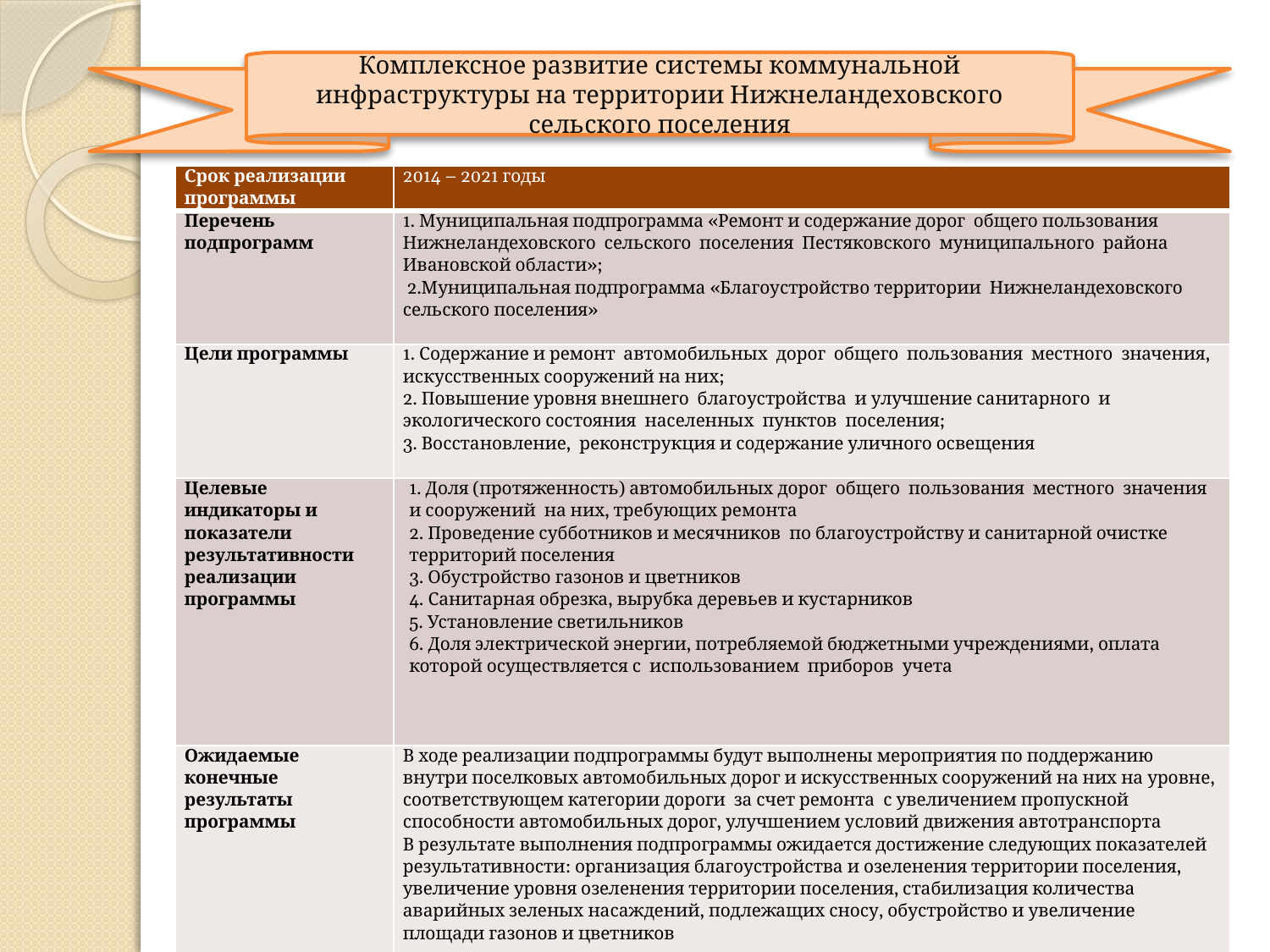

Комплексное развитие системы коммунальной инфраструктуры на территории Нижнеландеховского сельского поселения
| Срок реализации программы | 2014 – 2021 годы |
| --- | --- |
| Перечень подпрограмм | 1. Муниципальная подпрограмма «Ремонт и содержание дорог общего пользования Нижнеландеховского сельского поселения Пестяковского муниципального района Ивановской области»; 2.Муниципальная подпрограмма «Благоустройство территории Нижнеландеховского сельского поселения» |
| Цели программы | 1. Содержание и ремонт автомобильных дорог общего пользования местного значения, искусственных сооружений на них; 2. Повышение уровня внешнего благоустройства и улучшение санитарного и экологического состояния населенных пунктов поселения; 3. Восстановление, реконструкция и содержание уличного освещения |
| Целевые индикаторы и показатели результативности реализации программы | 1. Доля (протяженность) автомобильных дорог общего пользования местного значения и сооружений на них, требующих ремонта 2. Проведение субботников и месячников по благоустройству и санитарной очистке территорий поселения 3. Обустройство газонов и цветников 4. Санитарная обрезка, вырубка деревьев и кустарников 5. Установление светильников 6. Доля электрической энергии, потребляемой бюджетными учреждениями, оплата которой осуществляется с использованием приборов учета |
| Ожидаемые конечные результаты программы | В ходе реализации подпрограммы будут выполнены мероприятия по поддержанию внутри поселковых автомобильных дорог и искусственных сооружений на них на уровне, соответствующем категории дороги за счет ремонта с увеличением пропускной способности автомобильных дорог, улучшением условий движения автотранспорта В результате выполнения подпрограммы ожидается достижение следующих показателей результативности: организация благоустройства и озеленения территории поселения, увеличение уровня озеленения территории поселения, стабилизация количества аварийных зеленых насаждений, подлежащих сносу, обустройство и увеличение площади газонов и цветников |